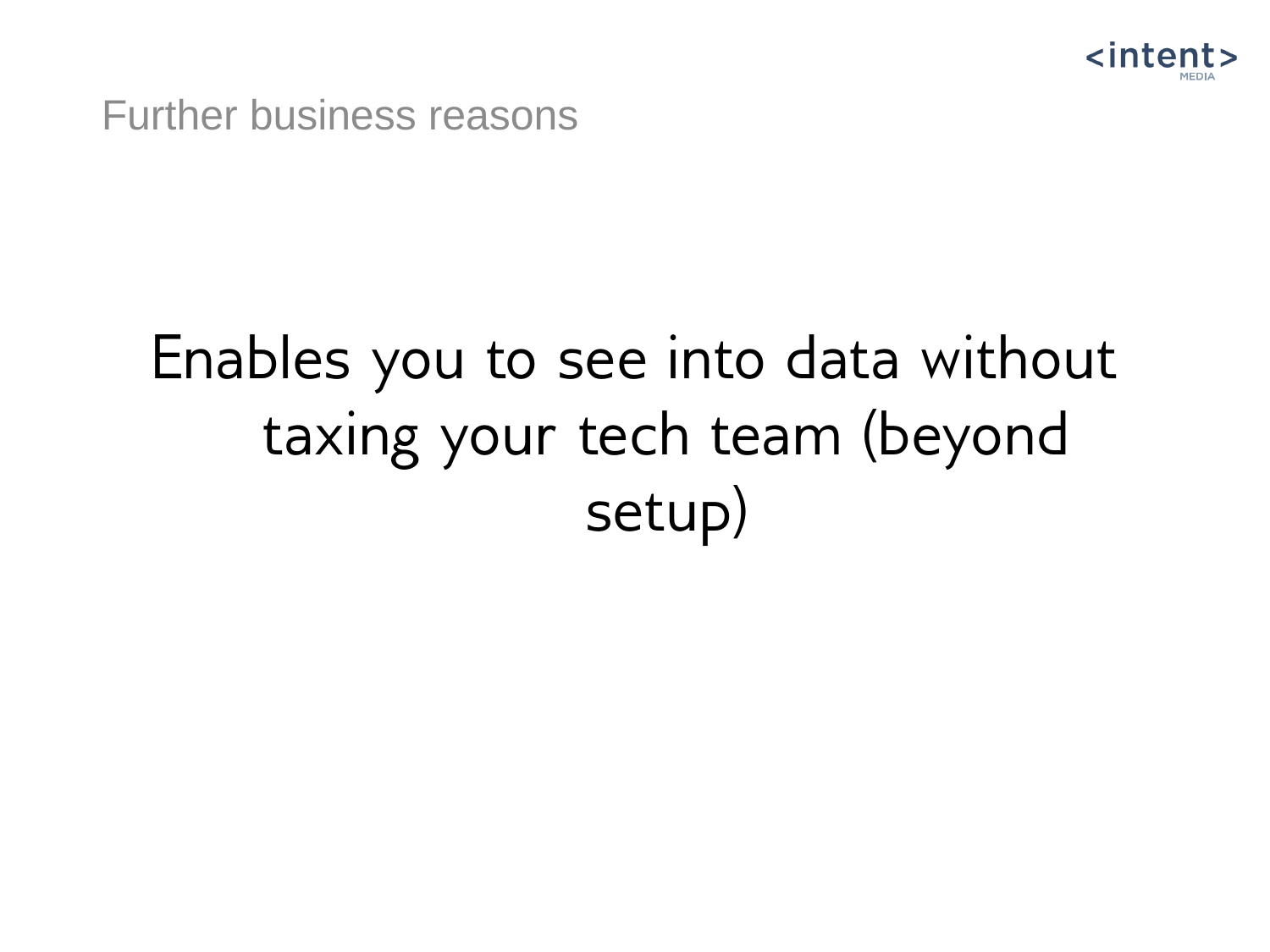

Further business reasons
# Enables you to see into data without taxing your tech team (beyond setup)